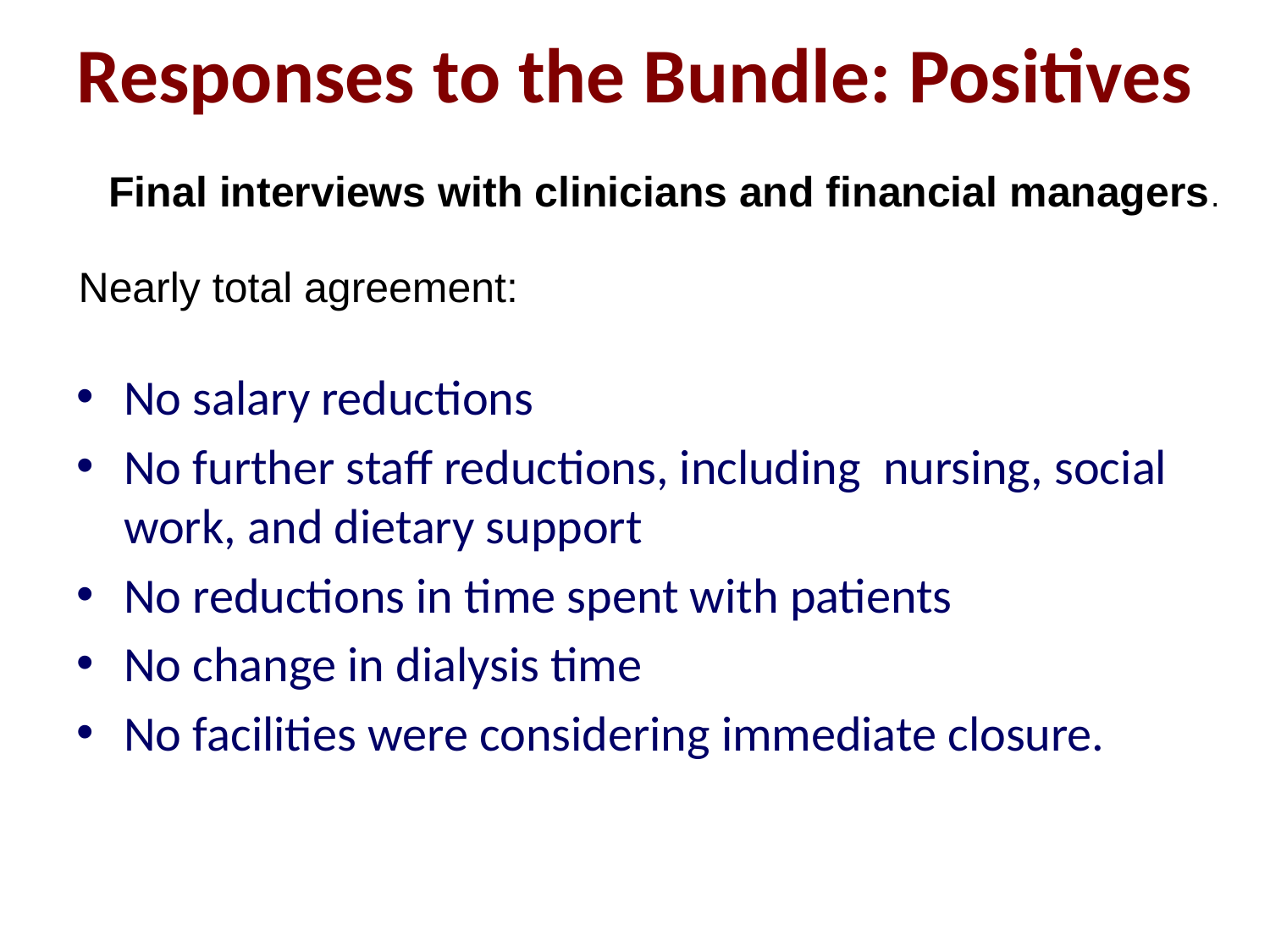

# Responses to the Bundle: Positives
Final interviews with clinicians and financial managers.
Nearly total agreement:

No salary reductions
No further staff reductions, including  nursing, social work, and dietary support
No reductions in time spent with patients
No change in dialysis time
No facilities were considering immediate closure.